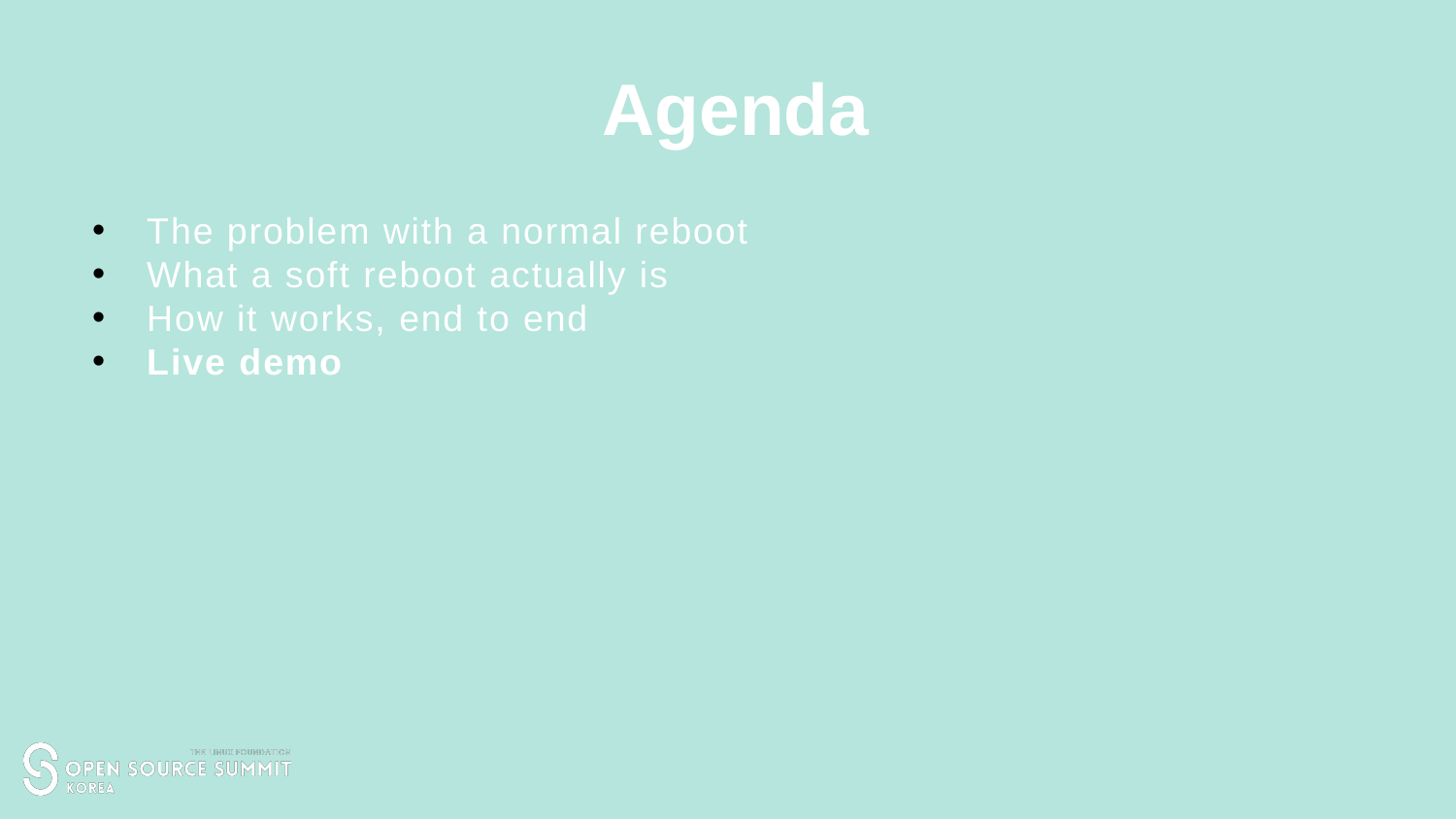

# Agenda
The problem with a normal reboot
What a soft reboot actually is
How it works, end to end
Live demo